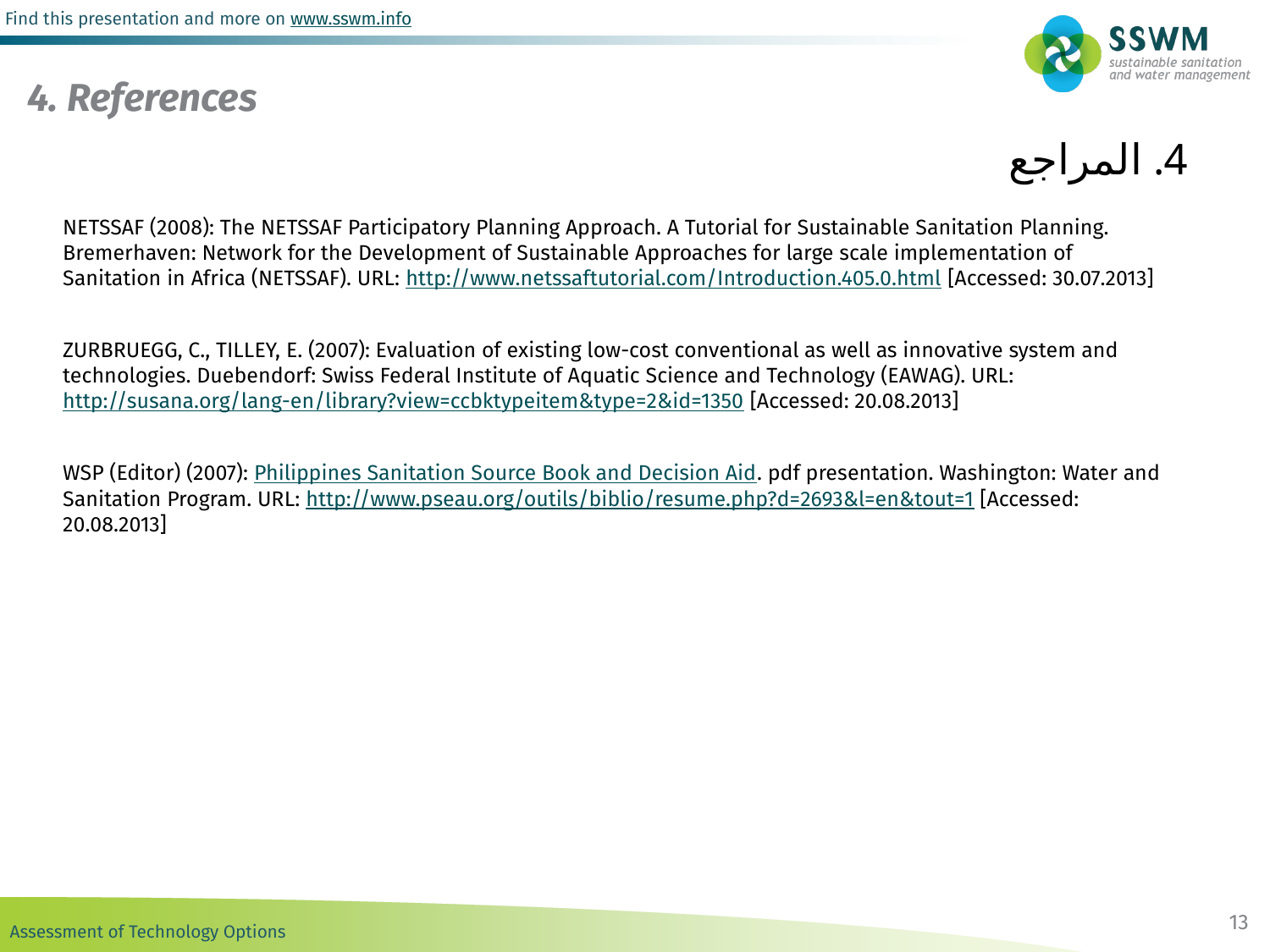

4. References
4. المراجع
NETSSAF (2008): The NETSSAF Participatory Planning Approach. A Tutorial for Sustainable Sanitation Planning. Bremerhaven: Network for the Development of Sustainable Approaches for large scale implementation of Sanitation in Africa (NETSSAF). URL: http://www.netssaftutorial.com/Introduction.405.0.html [Accessed: 30.07.2013]

ZURBRUEGG, C., TILLEY, E. (2007): Evaluation of existing low-cost conventional as well as innovative system and technologies. Duebendorf: Swiss Federal Institute of Aquatic Science and Technology (EAWAG). URL: http://susana.org/lang-en/library?view=ccbktypeitem&type=2&id=1350 [Accessed: 20.08.2013]

WSP (Editor) (2007): Philippines Sanitation Source Book and Decision Aid. pdf presentation. Washington: Water and Sanitation Program. URL: http://www.pseau.org/outils/biblio/resume.php?d=2693&l=en&tout=1 [Accessed: 20.08.2013]

13